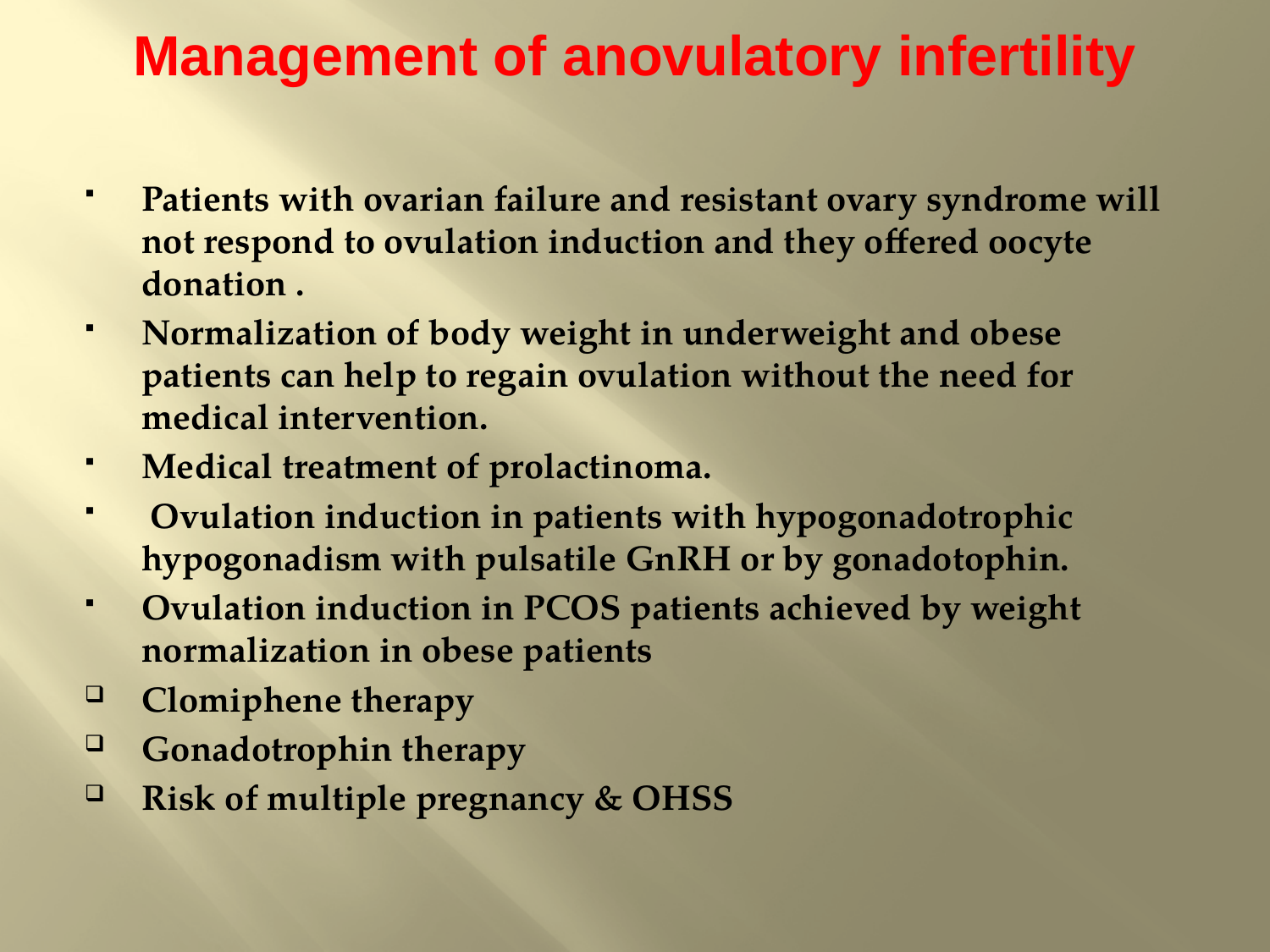

# Management of anovulatory infertility
Patients with ovarian failure and resistant ovary syndrome will not respond to ovulation induction and they offered oocyte donation .
Normalization of body weight in underweight and obese patients can help to regain ovulation without the need for medical intervention.
Medical treatment of prolactinoma.
 Ovulation induction in patients with hypogonadotrophic hypogonadism with pulsatile GnRH or by gonadotophin.
Ovulation induction in PCOS patients achieved by weight normalization in obese patients
Clomiphene therapy
Gonadotrophin therapy
Risk of multiple pregnancy & OHSS